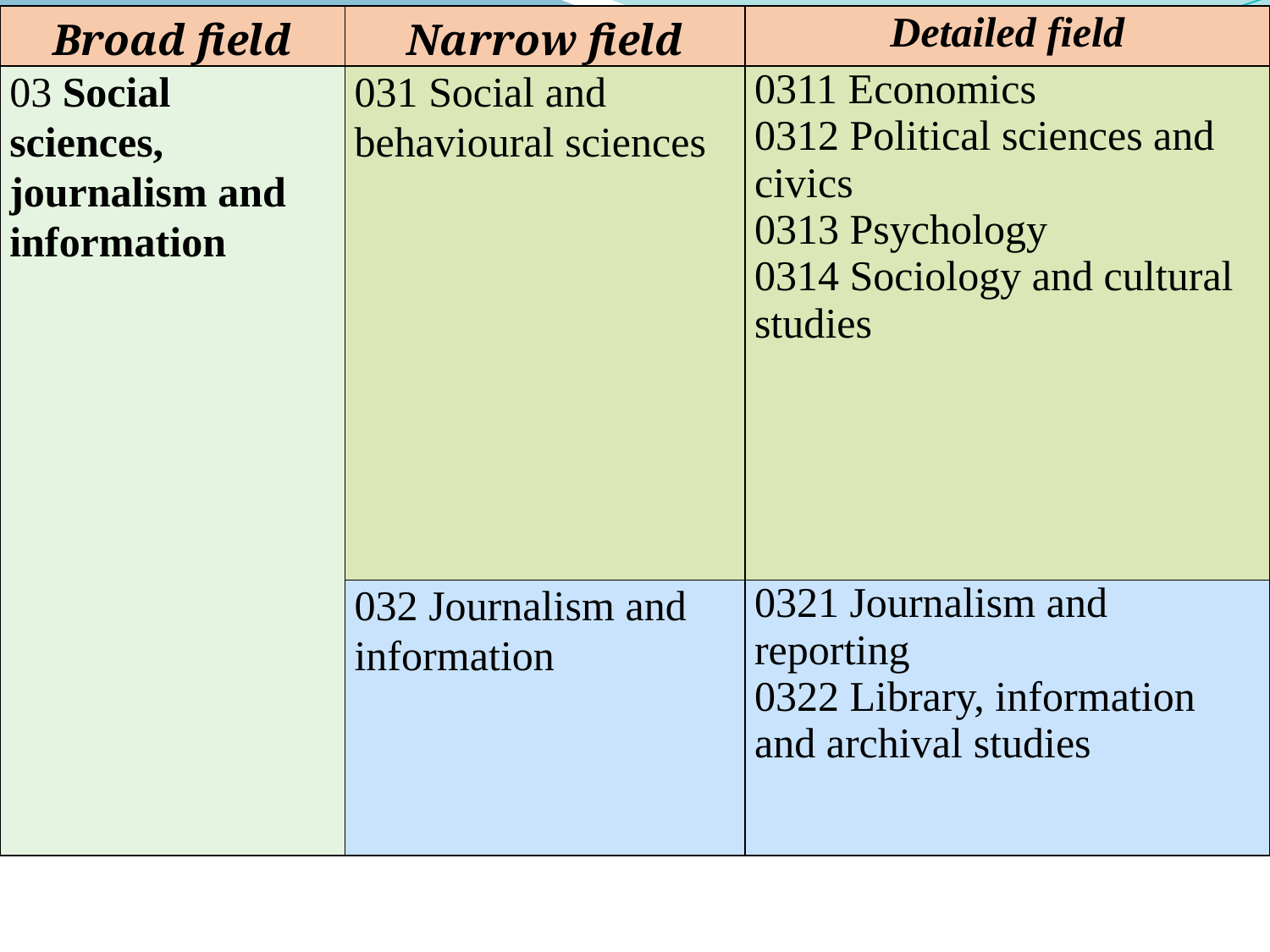

| Broad field | Narrow field | Detailed field |
| --- | --- | --- |
| 03 Social sciences, journalism and information | 031 Social and behavioural sciences | 0311 Economics 0312 Political sciences and civics 0313 Psychology 0314 Sociology and cultural studies |
| --- | --- | --- |
|  | 032 Journalism and information | 0321 Journalism and reporting 0322 Library, information and archival studies |